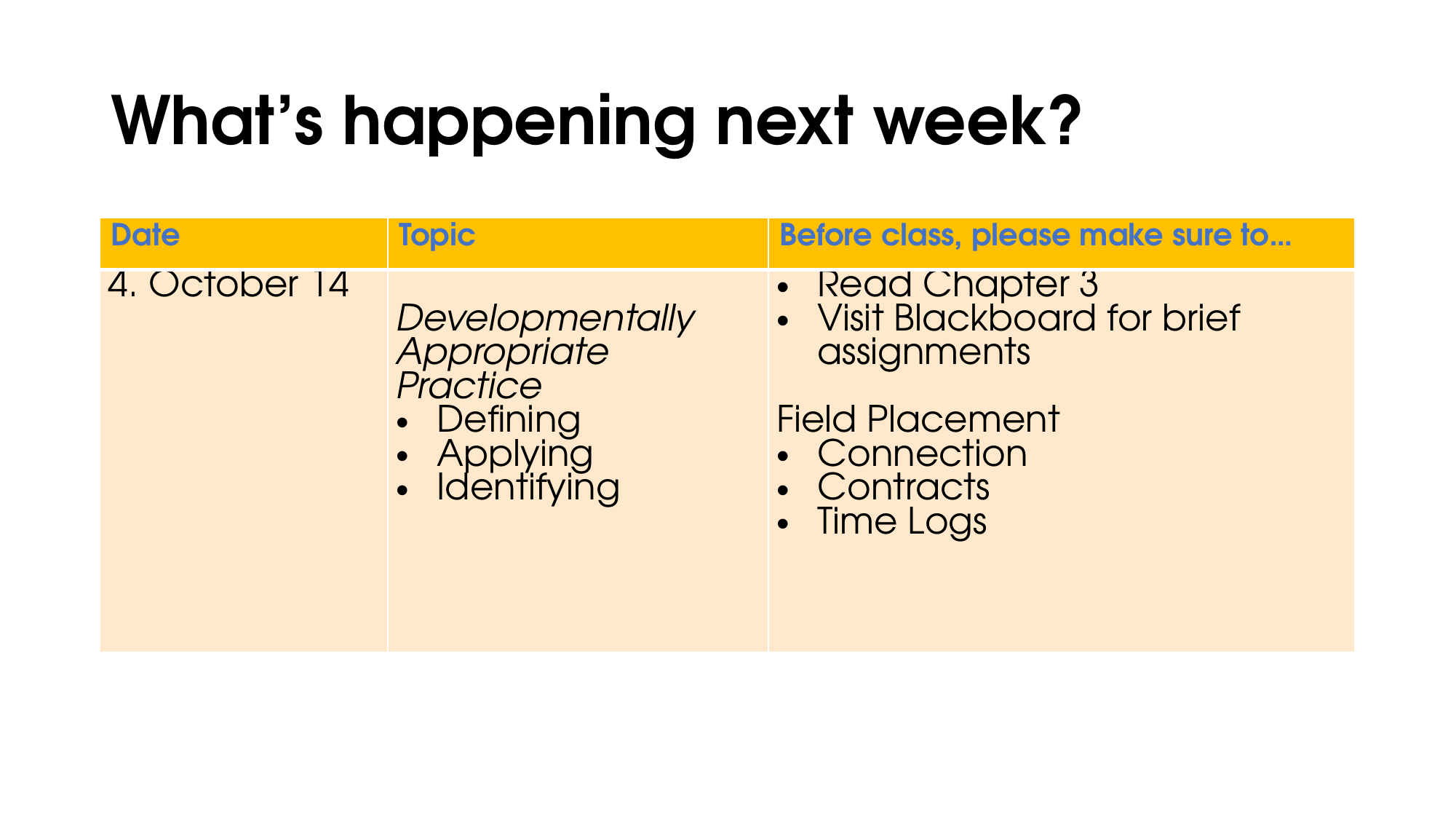

# What’s happening next week?
| Date | Topic | Before class, please make sure to… |
| --- | --- | --- |
| October 14 | Developmentally Appropriate Practice Defining Applying Identifying | Read Chapter 3 Visit Blackboard for brief assignments   Field Placement Connection Contracts Time Logs |